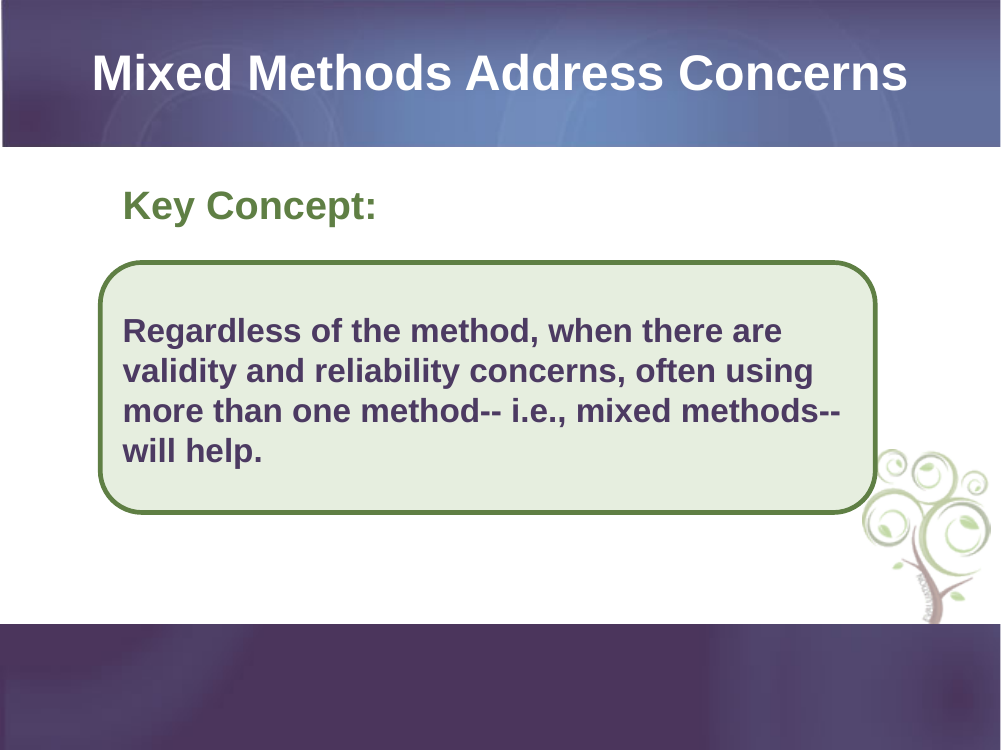

# Mixed Methods Address Concerns
Key Concept:
Regardless of the method, when there are validity and reliability concerns, often using more than one method-- i.e., mixed methods--will help.